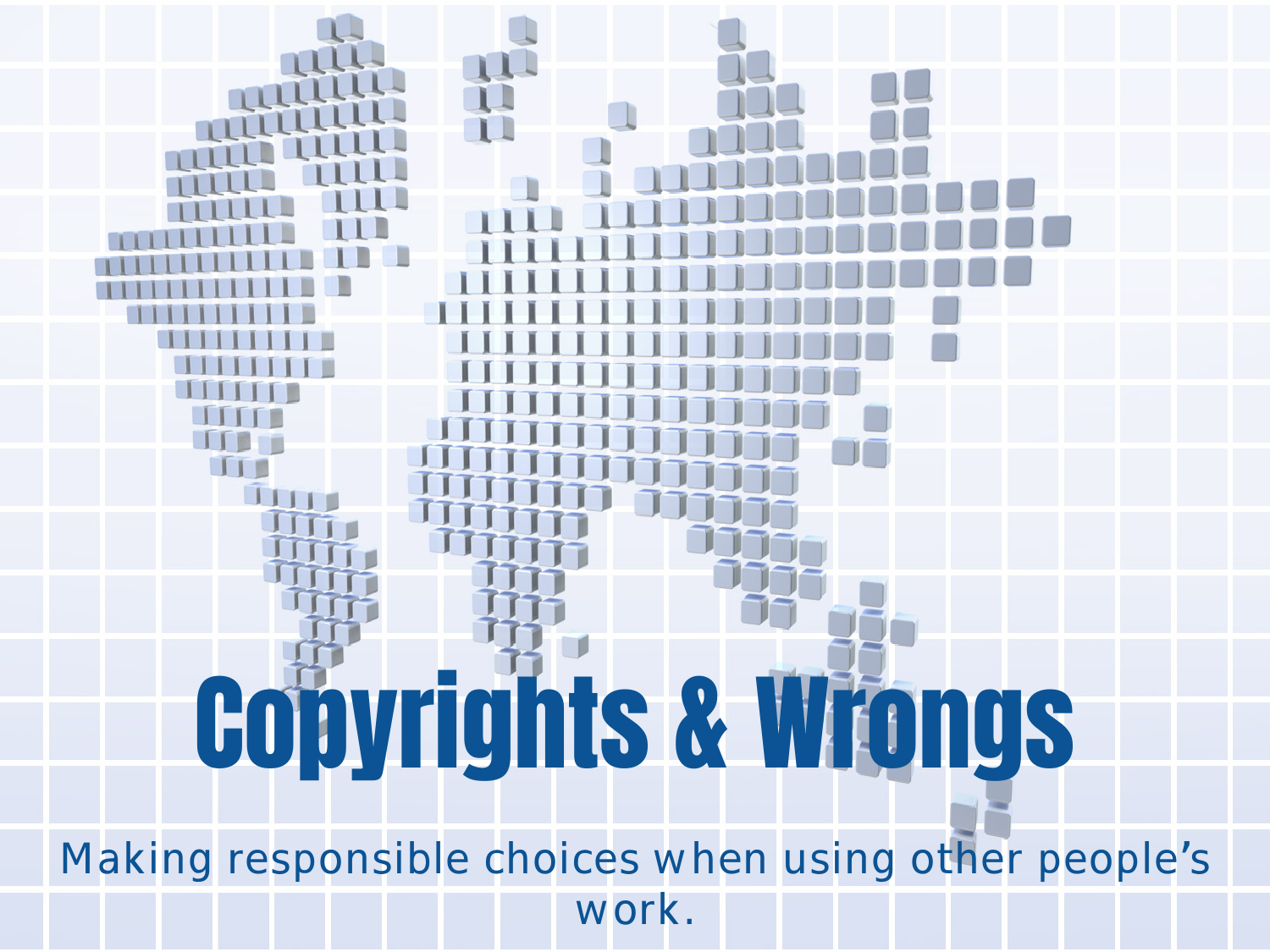

# Copyrights & Wrongs
Making responsible choices when using other people’s work.